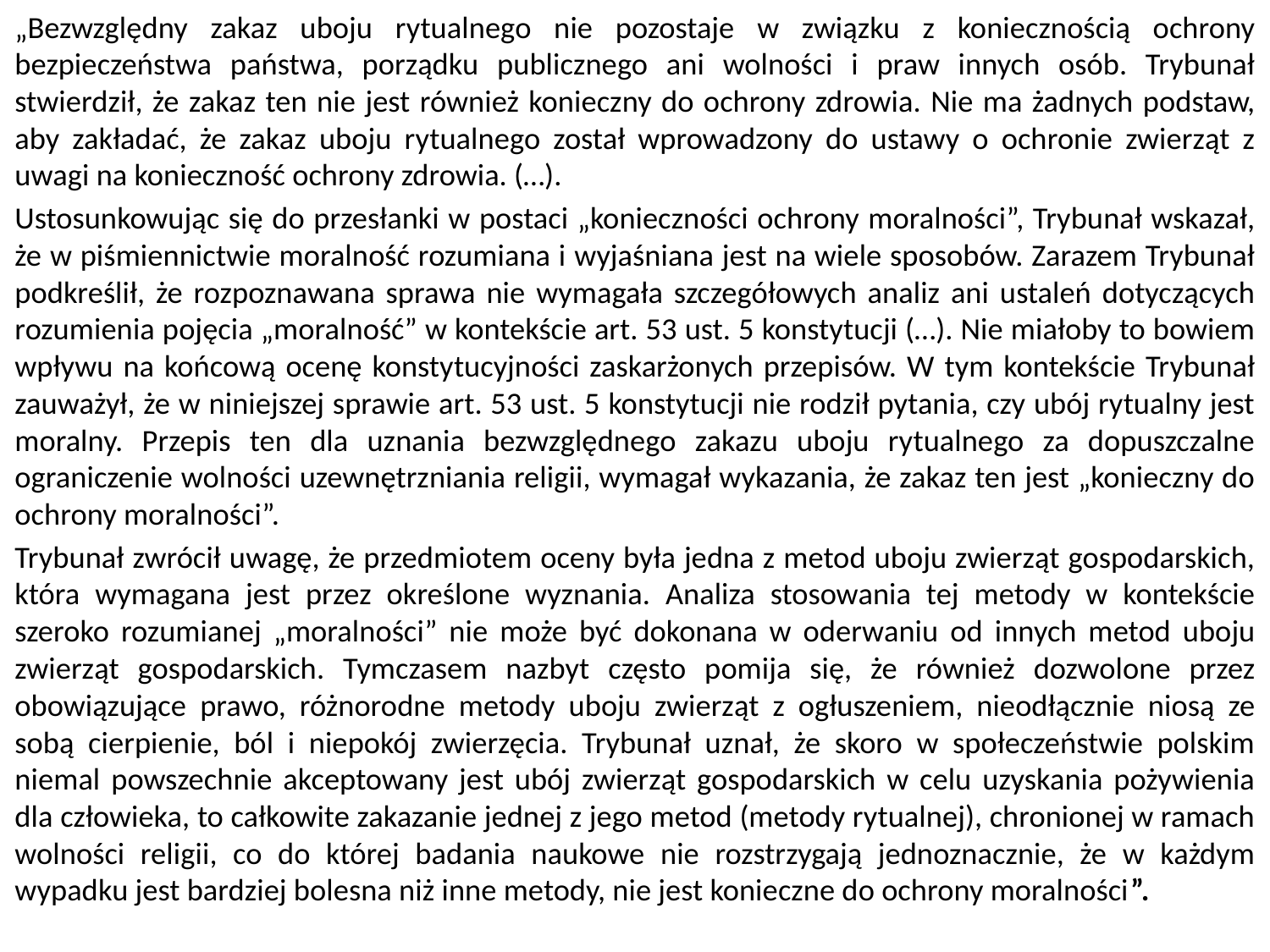

„Bezwzględny zakaz uboju rytualnego nie pozostaje w związku z koniecznością ochrony bezpieczeństwa państwa, porządku publicznego ani wolności i praw innych osób. Trybunał stwierdził, że zakaz ten nie jest również konieczny do ochrony zdrowia. Nie ma żadnych podstaw, aby zakładać, że zakaz uboju rytualnego został wprowadzony do ustawy o ochronie zwierząt z uwagi na konieczność ochrony zdrowia. (…).
Ustosunkowując się do przesłanki w postaci „konieczności ochrony moralności”, Trybunał wskazał, że w piśmiennictwie moralność rozumiana i wyjaśniana jest na wiele sposobów. Zarazem Trybunał podkreślił, że rozpoznawana sprawa nie wymagała szczegółowych analiz ani ustaleń dotyczących rozumienia pojęcia „moralność” w kontekście art. 53 ust. 5 konstytucji (…). Nie miałoby to bowiem wpływu na końcową ocenę konstytucyjności zaskarżonych przepisów. W tym kontekście Trybunał zauważył, że w niniejszej sprawie art. 53 ust. 5 konstytucji nie rodził pytania, czy ubój rytualny jest moralny. Przepis ten dla uznania bezwzględnego zakazu uboju rytualnego za dopuszczalne ograniczenie wolności uzewnętrzniania religii, wymagał wykazania, że zakaz ten jest „konieczny do ochrony moralności”.
Trybunał zwrócił uwagę, że przedmiotem oceny była jedna z metod uboju zwierząt gospodarskich, która wymagana jest przez określone wyznania. Analiza stosowania tej metody w kontekście szeroko rozumianej „moralności” nie może być dokonana w oderwaniu od innych metod uboju zwierząt gospodarskich. Tymczasem nazbyt często pomija się, że również dozwolone przez obowiązujące prawo, różnorodne metody uboju zwierząt z ogłuszeniem, nieodłącznie niosą ze sobą cierpienie, ból i niepokój zwierzęcia. Trybunał uznał, że skoro w społeczeństwie polskim niemal powszechnie akceptowany jest ubój zwierząt gospodarskich w celu uzyskania pożywienia dla człowieka, to całkowite zakazanie jednej z jego metod (metody rytualnej), chronionej w ramach wolności religii, co do której badania naukowe nie rozstrzygają jednoznacznie, że w każdym wypadku jest bardziej bolesna niż inne metody, nie jest konieczne do ochrony moralności”.